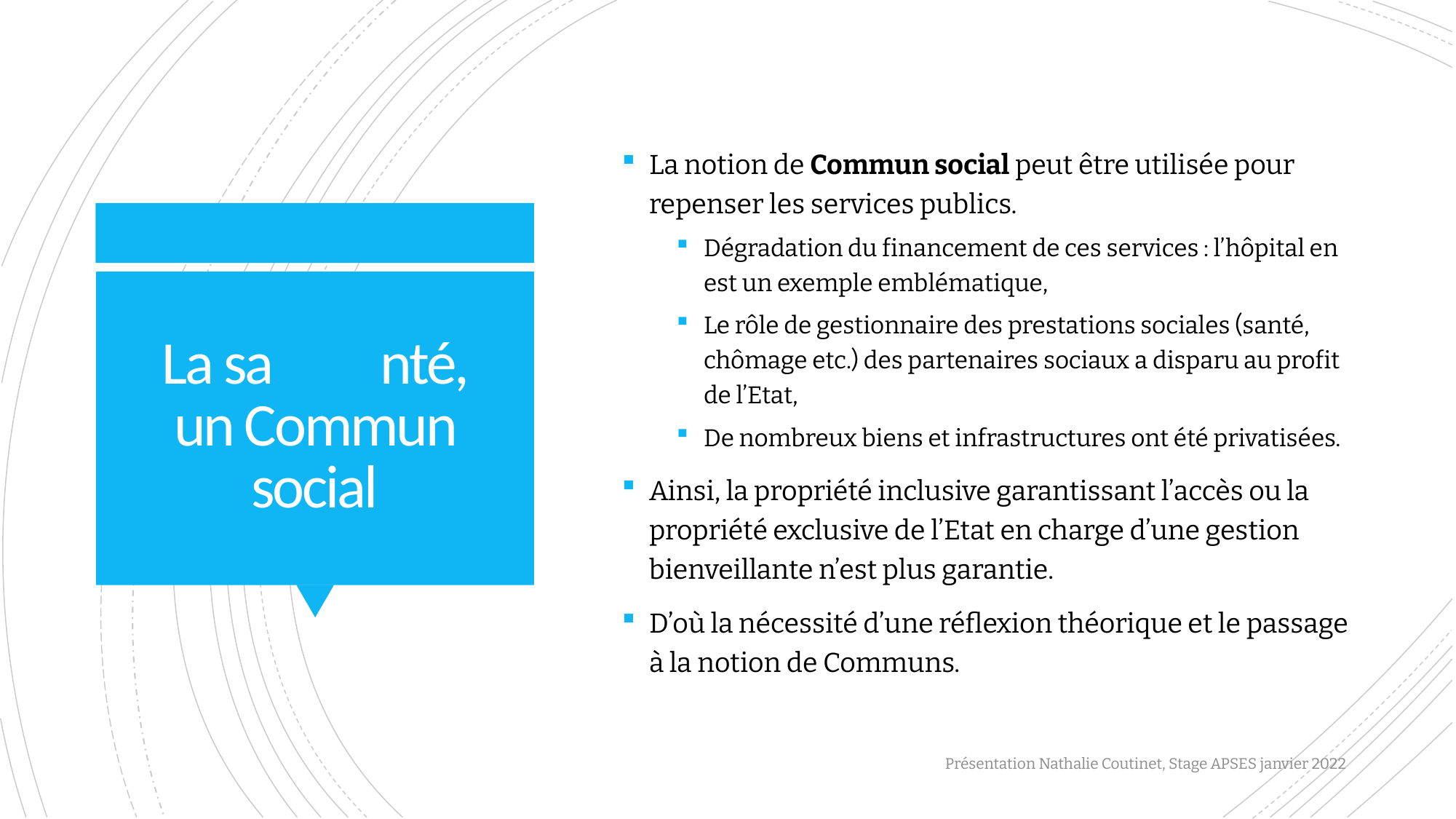

La notion de Commun social peut être utilisée pour repenser les services publics.
Dégradation du financement de ces services : l’hôpital en est un exemple emblématique,
Le rôle de gestionnaire des prestations sociales (santé, chômage etc.) des partenaires sociaux a disparu au profit de l’Etat,
De nombreux biens et infrastructures ont été privatisées.
Ainsi, la propriété inclusive garantissant l’accès ou la propriété exclusive de l’Etat en charge d’une gestion bienveillante n’est plus garantie.
D’où la nécessité d’une réflexion théorique et le passage à la notion de Communs.
# La sa	nté, un Commun social
Présentation Nathalie Coutinet, Stage APSES janvier 2022